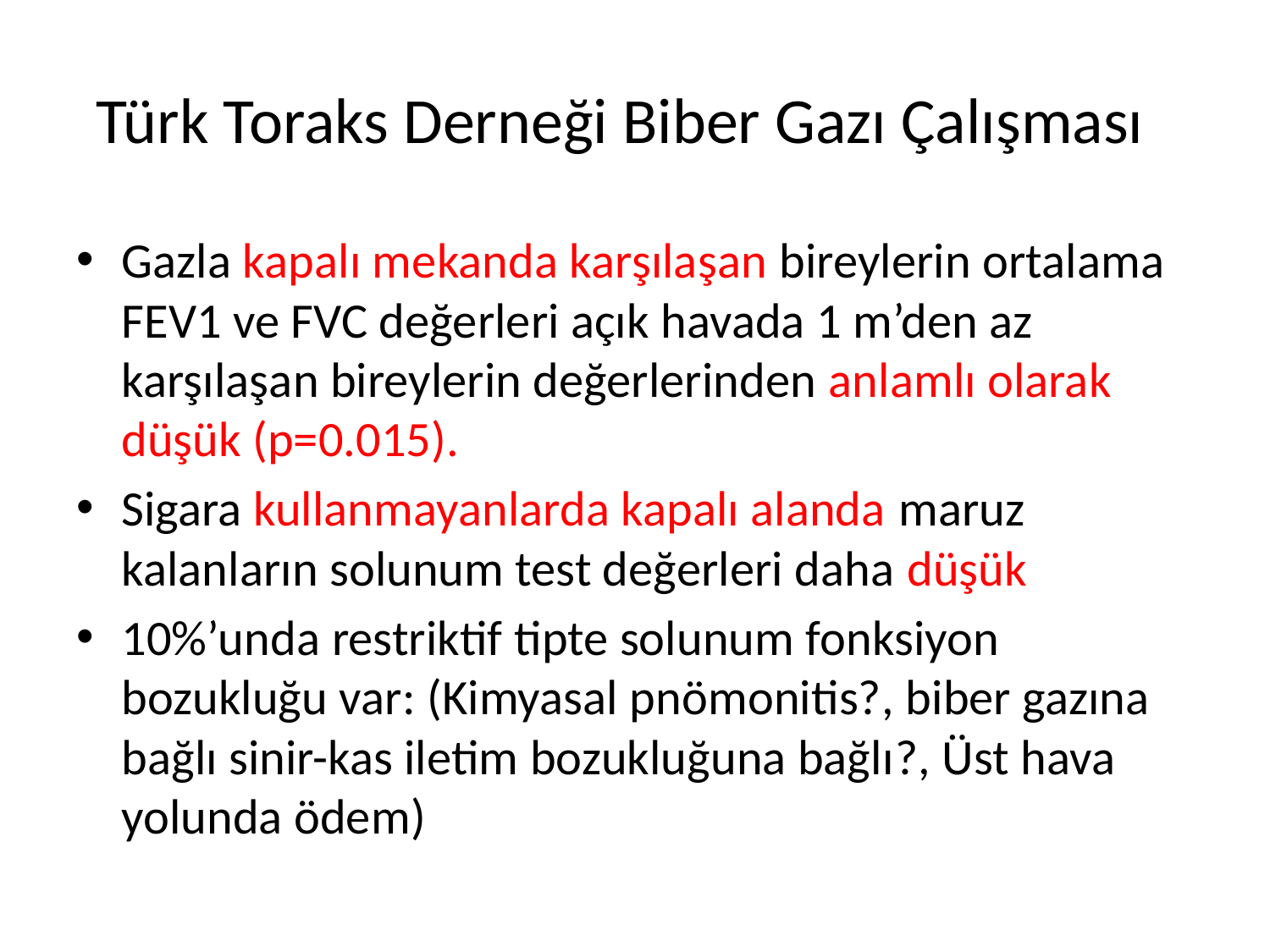

# Türk Toraks Derneği Biber Gazı Çalışması
Gazla kapalı mekanda karşılaşan bireylerin ortalama FEV1 ve FVC değerleri açık havada 1 m’den az karşılaşan bireylerin değerlerinden anlamlı olarak düşük (p=0.015).
Sigara kullanmayanlarda kapalı alanda maruz kalanların solunum test değerleri daha düşük
10%’unda restriktif tipte solunum fonksiyon bozukluğu var: (Kimyasal pnömonitis?, biber gazına bağlı sinir-kas iletim bozukluğuna bağlı?, Üst hava yolunda ödem)